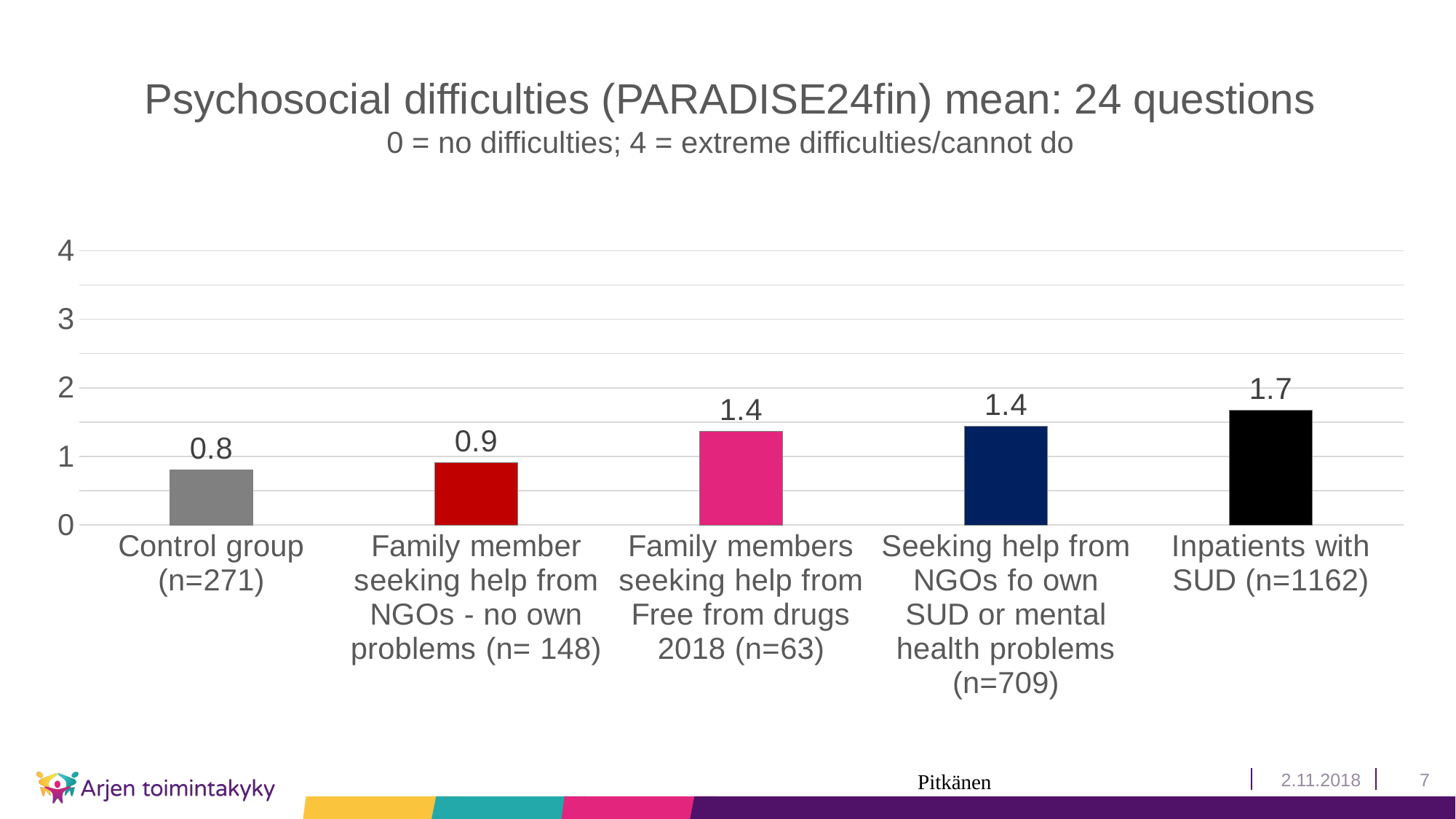

Psychosocial difficulties (PARADISE24fin) mean: 24 questions
0 = no difficulties; 4 = extreme difficulties/cannot do

### Chart

| Category | Mean: 24 questions |
|---|---|
| Control group (n=271) | 0.8 |
| Family member seeking help from NGOs - no own problems (n= 148) | 0.9112 |
| Family members seeking help from Free from drugs 2018 (n=63) | 1.3673 |
| Seeking help from NGOs fo own SUD or mental health problems (n=709) | 1.441 |
| Inpatients with SUD (n=1162) | 1.6742 |
Pitkänen
2.11.2018
7